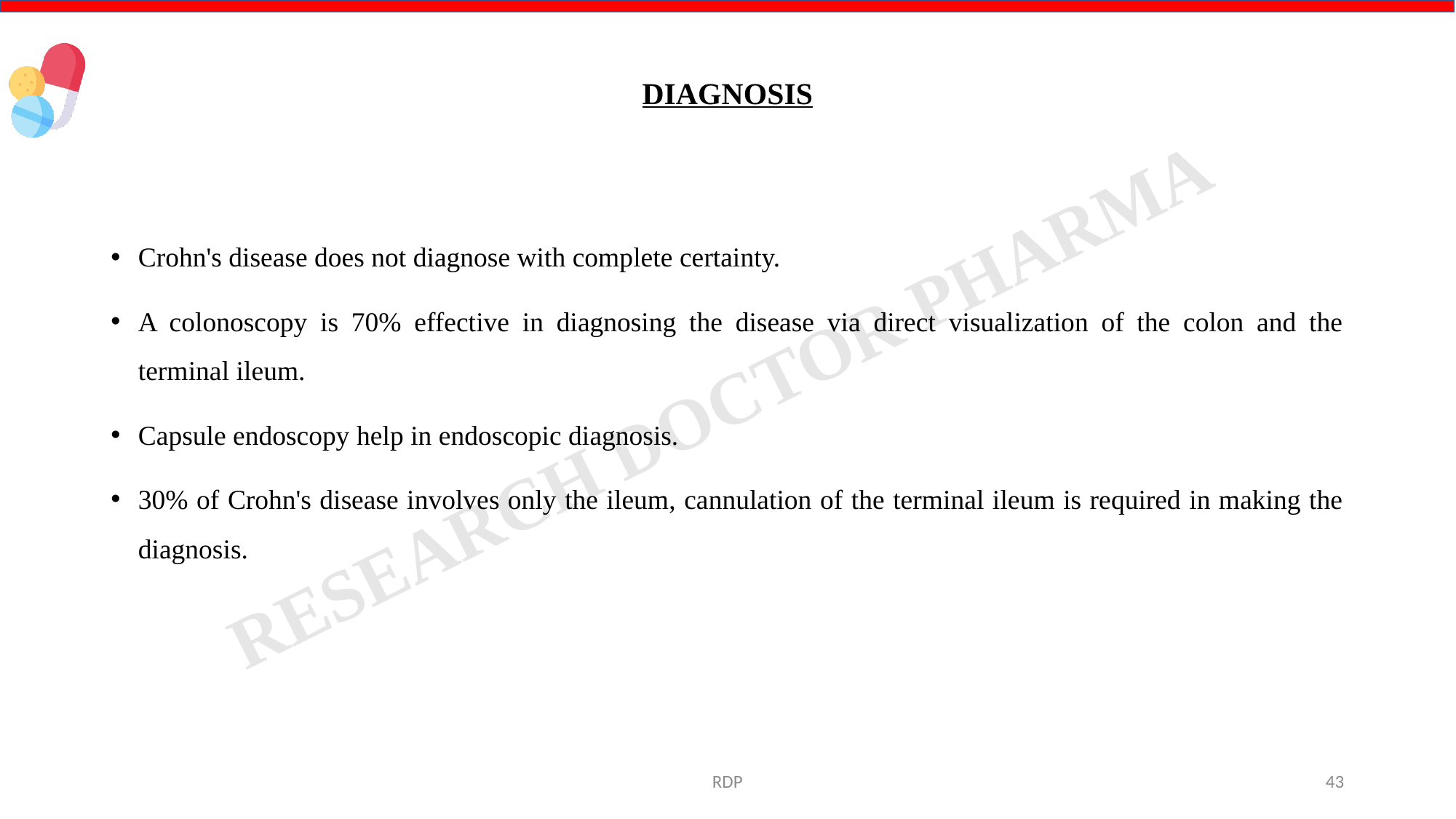

# DIAGNOSIS
Crohn's disease does not diagnose with complete certainty.
A colonoscopy is 70% effective in diagnosing the disease via direct visualization of the colon and the terminal ileum.
Capsule endoscopy help in endoscopic diagnosis.
30% of Crohn's disease involves only the ileum, cannulation of the terminal ileum is required in making the diagnosis.
RDP
43